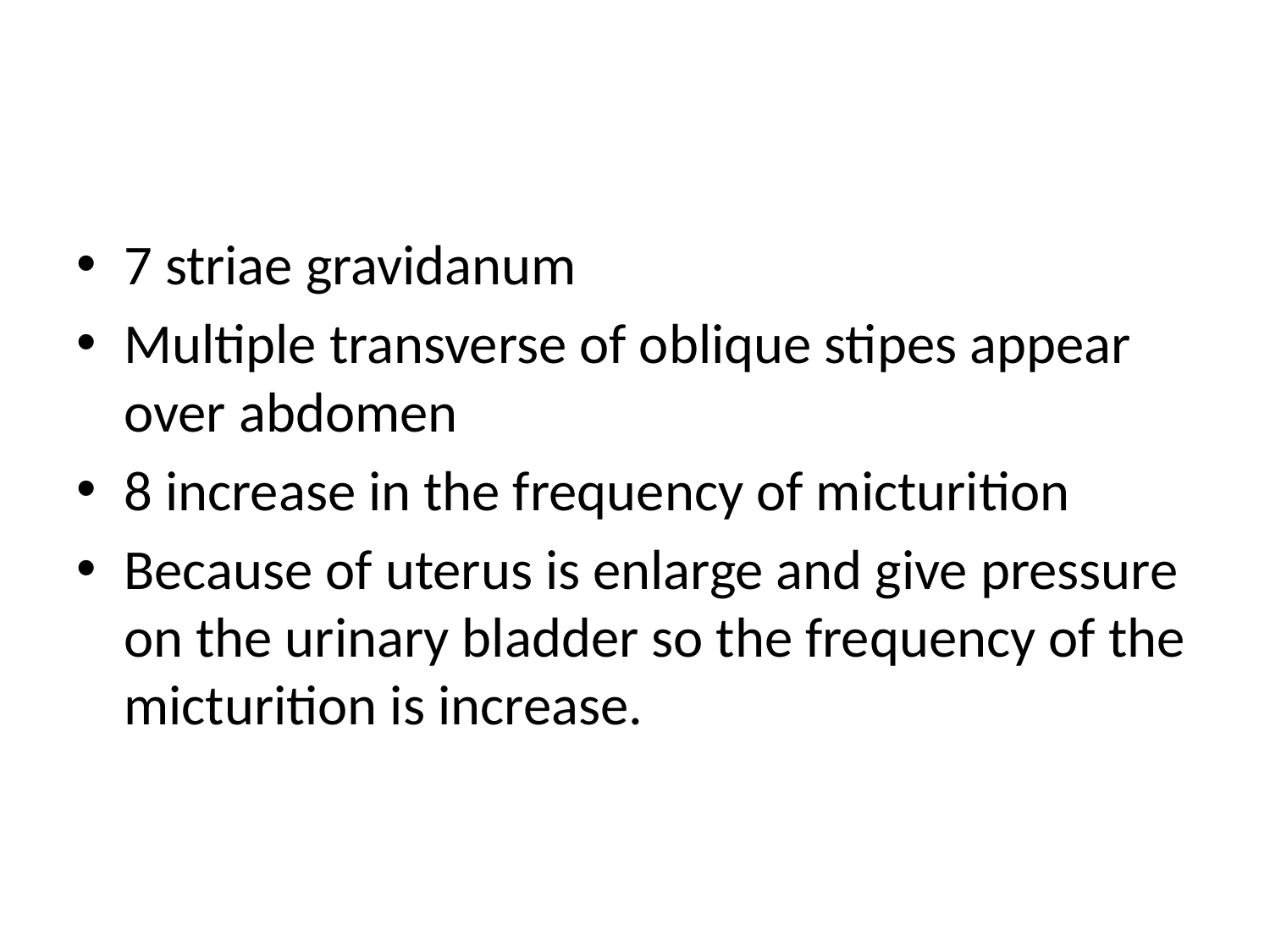

#
7 striae gravidanum
Multiple transverse of oblique stipes appear over abdomen
8 increase in the frequency of micturition
Because of uterus is enlarge and give pressure on the urinary bladder so the frequency of the micturition is increase.